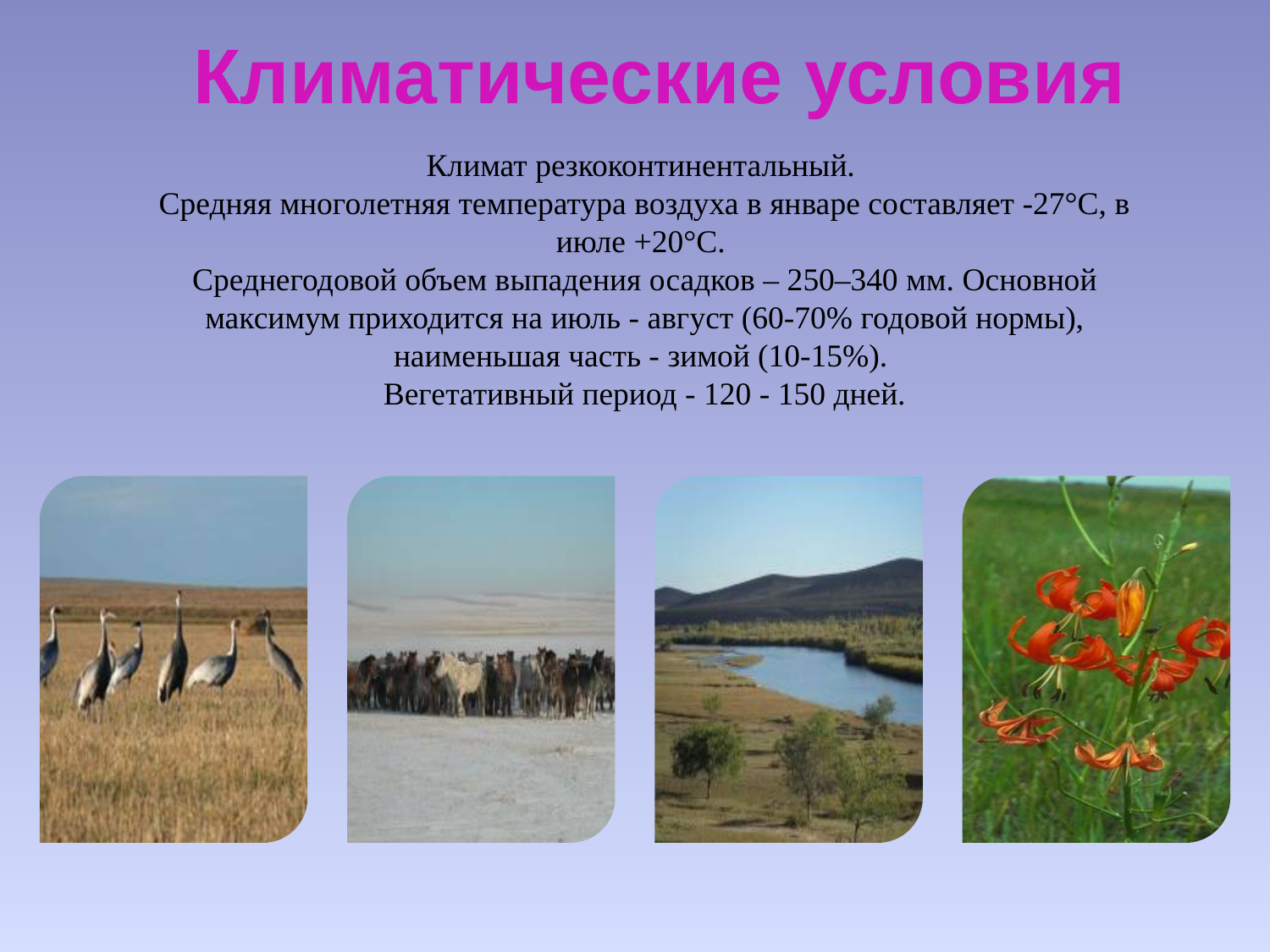

Климатические условия
Климат резкоконтинентальный.
Средняя многолетняя температура воздуха в январе составляет -27°C, в июле +20°C.
Среднегодовой объем выпадения осадков – 250–340 мм. Основной максимум приходится на июль - август (60-70% годовой нормы), наименьшая часть - зимой (10-15%).
Вегетативный период - 120 - 150 дней.